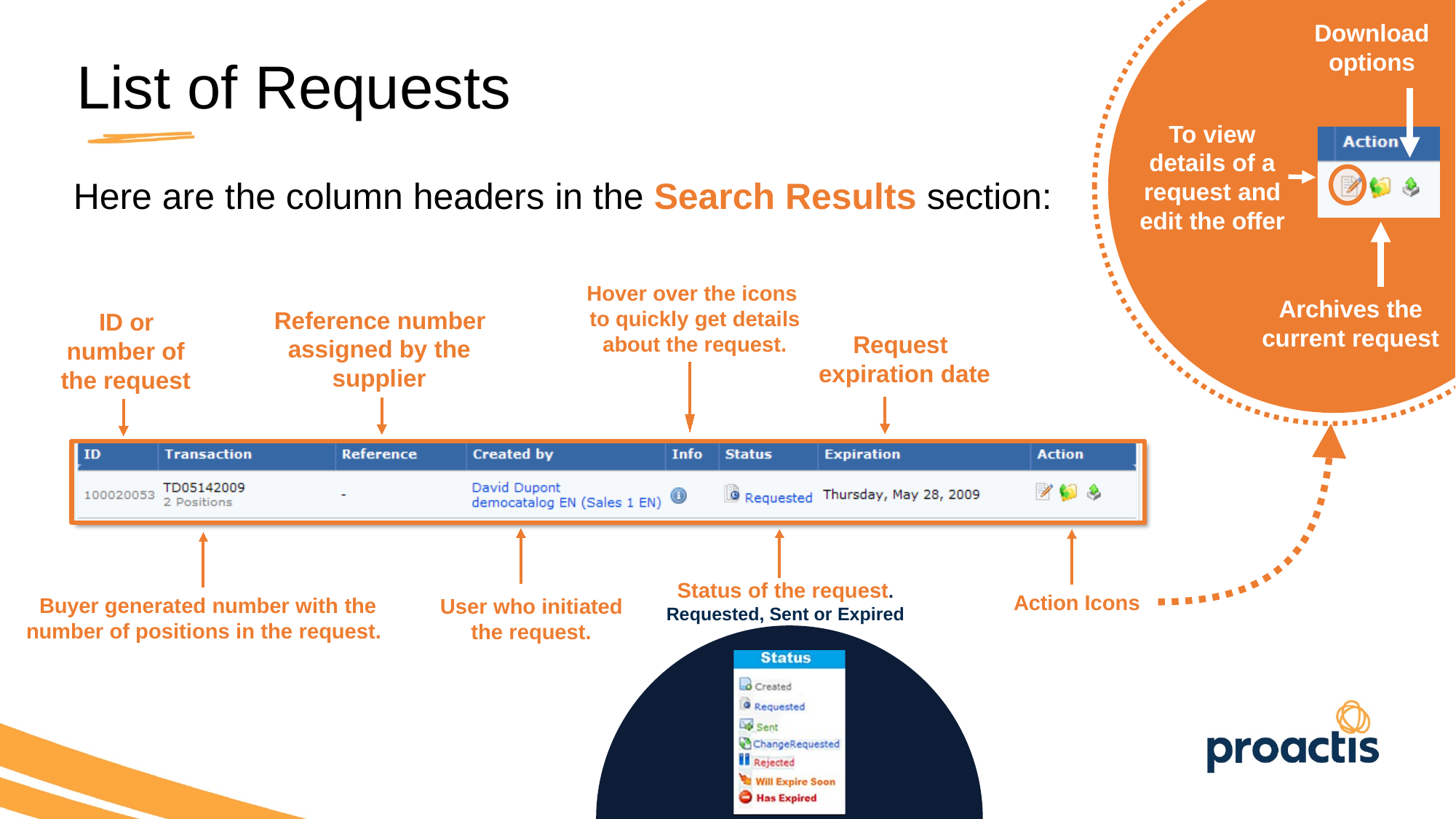

Download options
To view details of a request and edit the offer

Archives the current request
List of Requests
Here are the column headers in the Search Results section:
Hover over the icons
to quickly get details about the request.

Reference number assigned by the supplier

ID or number of the request

Request  expiration date

User who initiated the request.

Status of the request.
Requested, Sent or Expired

Action Icons

Buyer generated number with the number of positions in the request.